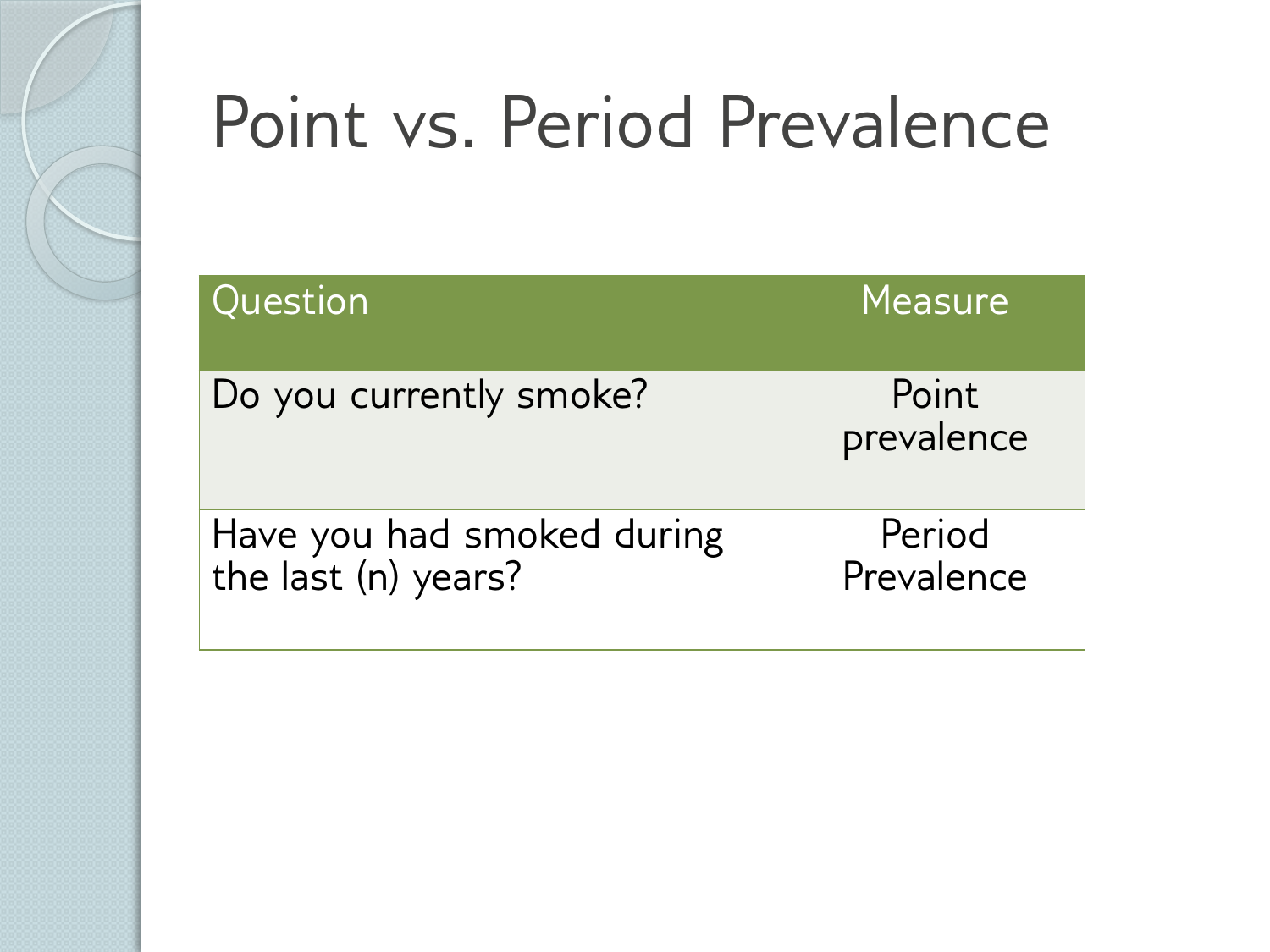

# Point vs. Period Prevalence
| Question | Measure |
| --- | --- |
| Do you currently smoke? | Point prevalence |
| Have you had smoked during the last (n) years? | Period Prevalence |